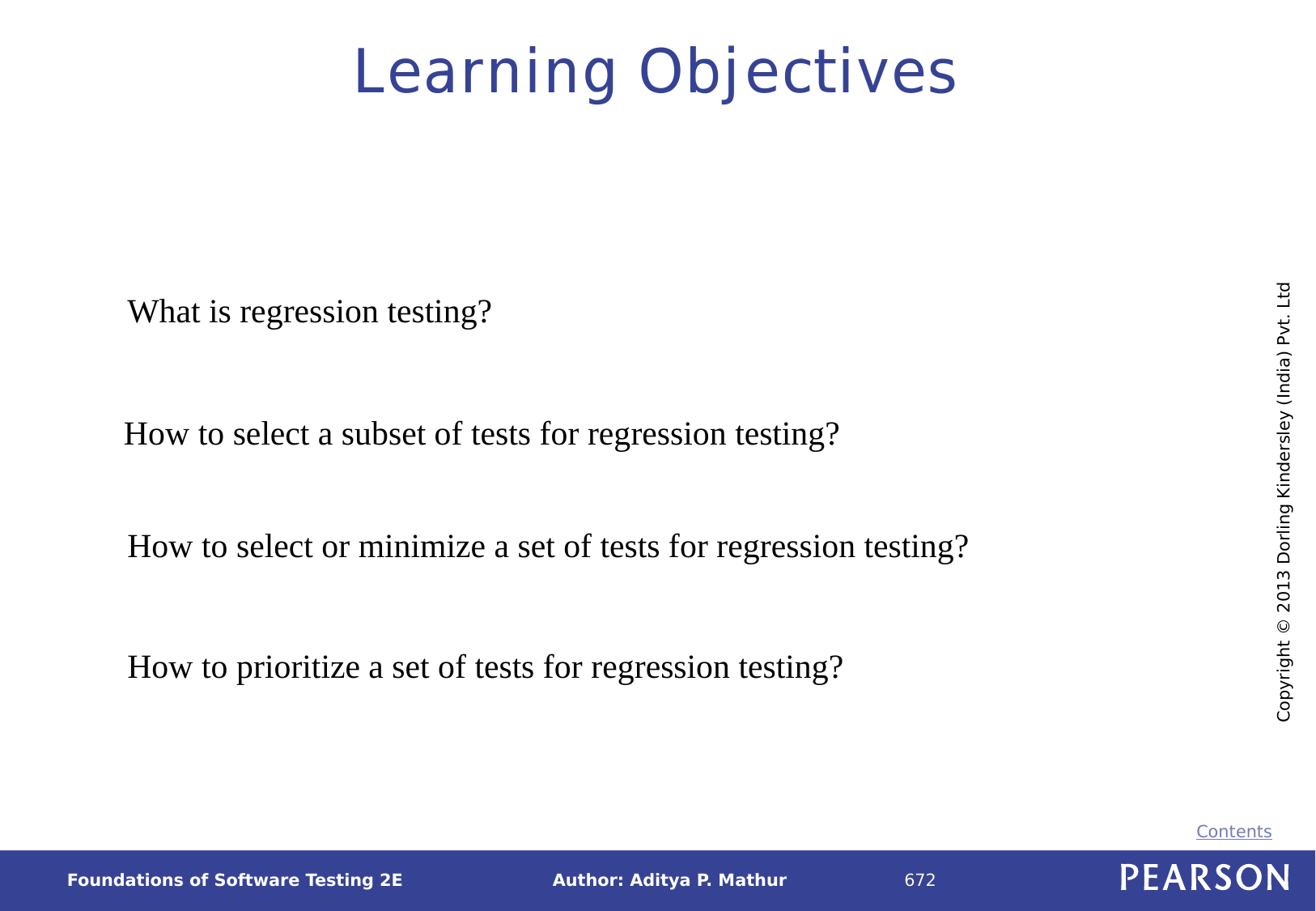

# Learning Objectives
What is regression testing?
 How to select a subset of tests for regression testing?
How to select or minimize a set of tests for regression testing?
How to prioritize a set of tests for regression testing?